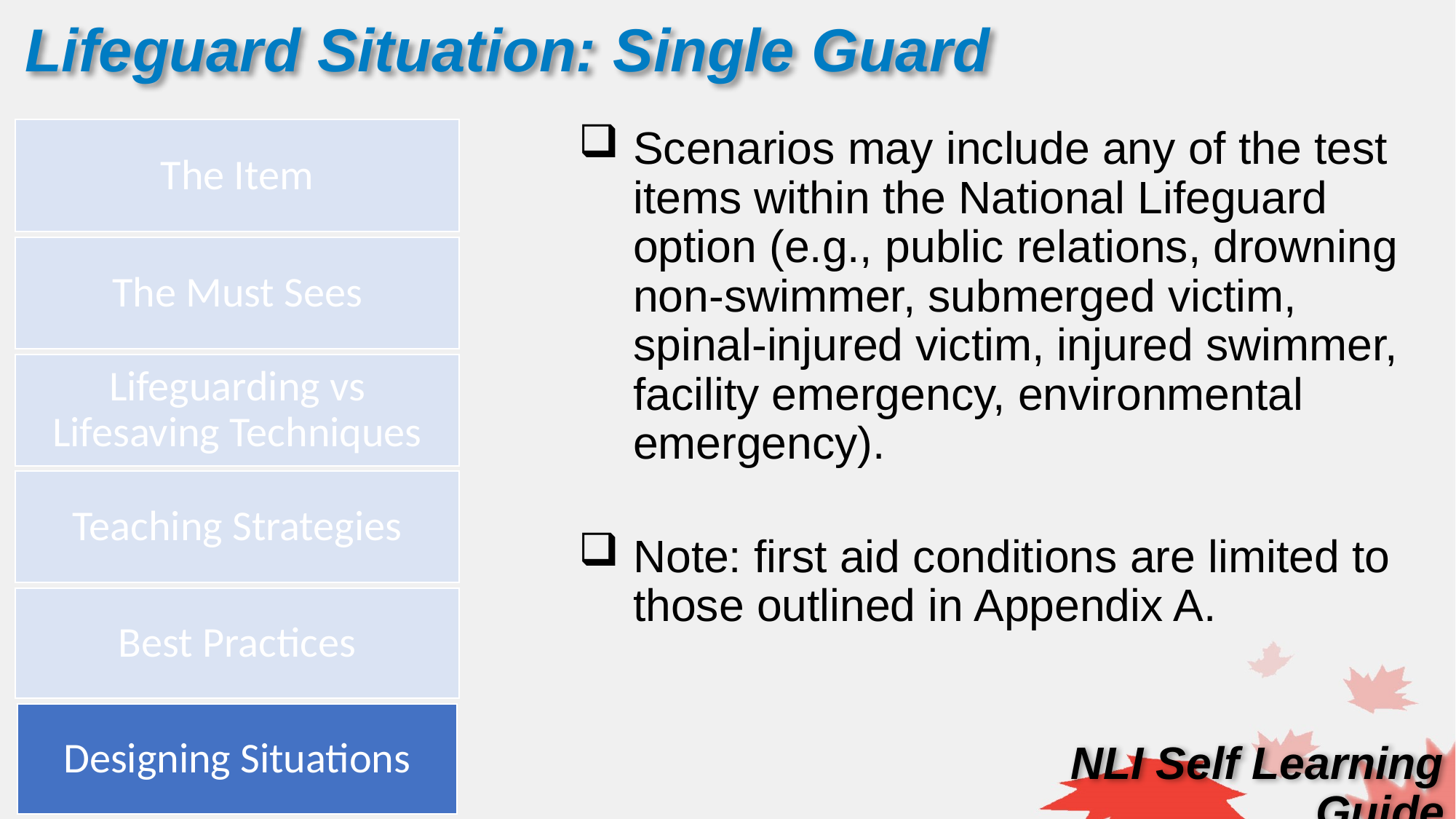

Lifeguard Situation: Single Guard
The Item
The Must Sees
Lifeguarding vs Lifesaving Techniques
Teaching Strategies
Best Practices
Designing Situations
Scenarios may include any of the test items within the National Lifeguard option (e.g., public relations, drowning non-swimmer, submerged victim, spinal-injured victim, injured swimmer, facility emergency, environmental emergency).

Note: first aid conditions are limited to those outlined in Appendix A.

NLI Self Learning Guide